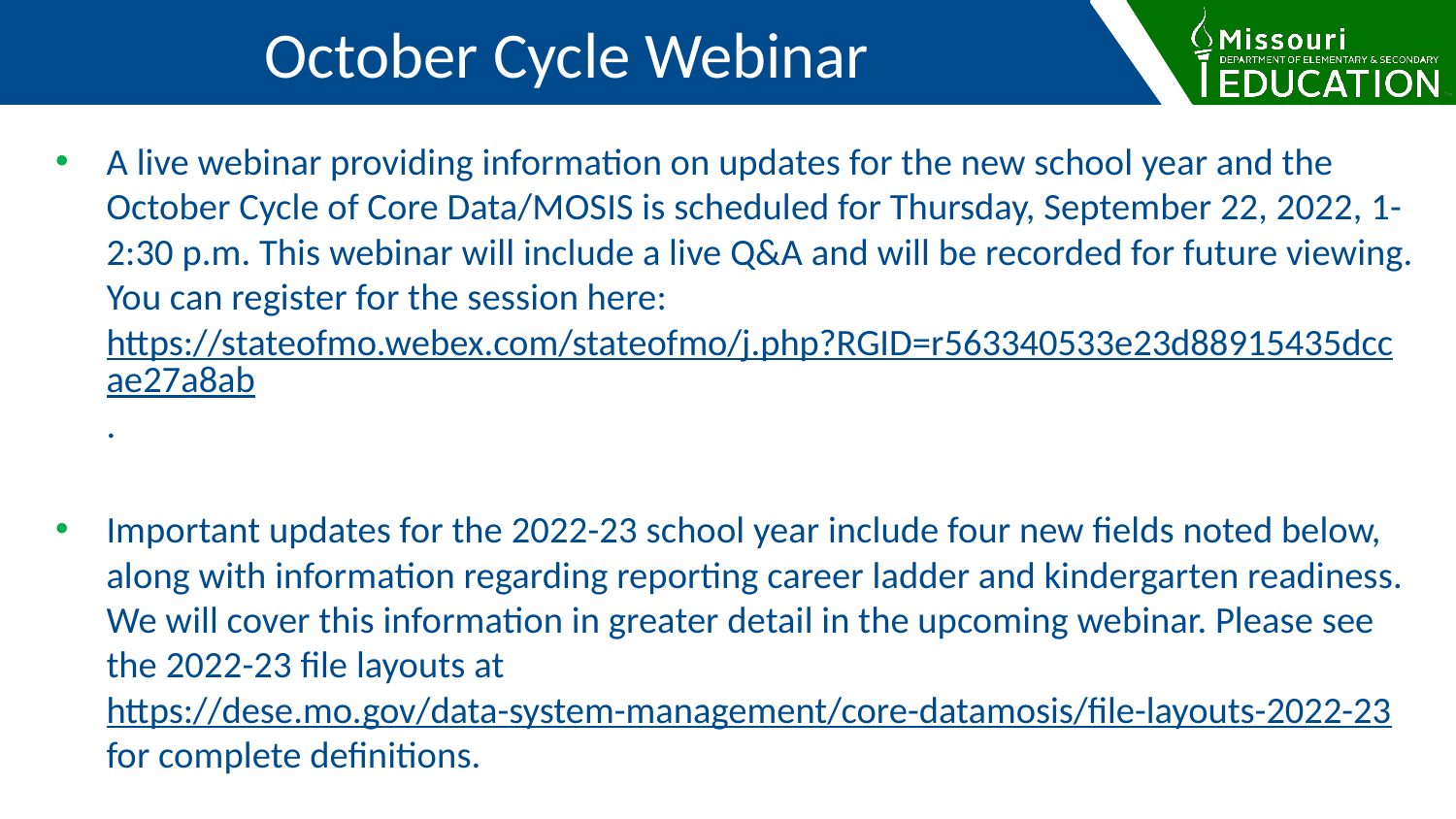

October Cycle Webinar
A live webinar providing information on updates for the new school year and the October Cycle of Core Data/MOSIS is scheduled for Thursday, September 22, 2022, 1-2:30 p.m. This webinar will include a live Q&A and will be recorded for future viewing. You can register for the session here: https://stateofmo.webex.com/stateofmo/j.php?RGID=r563340533e23d88915435dccae27a8ab.

Important updates for the 2022-23 school year include four new fields noted below, along with information regarding reporting career ladder and kindergarten readiness. We will cover this information in greater detail in the upcoming webinar. Please see the 2022-23 file layouts at https://dese.mo.gov/data-system-management/core-datamosis/file-layouts-2022-23 for complete definitions.